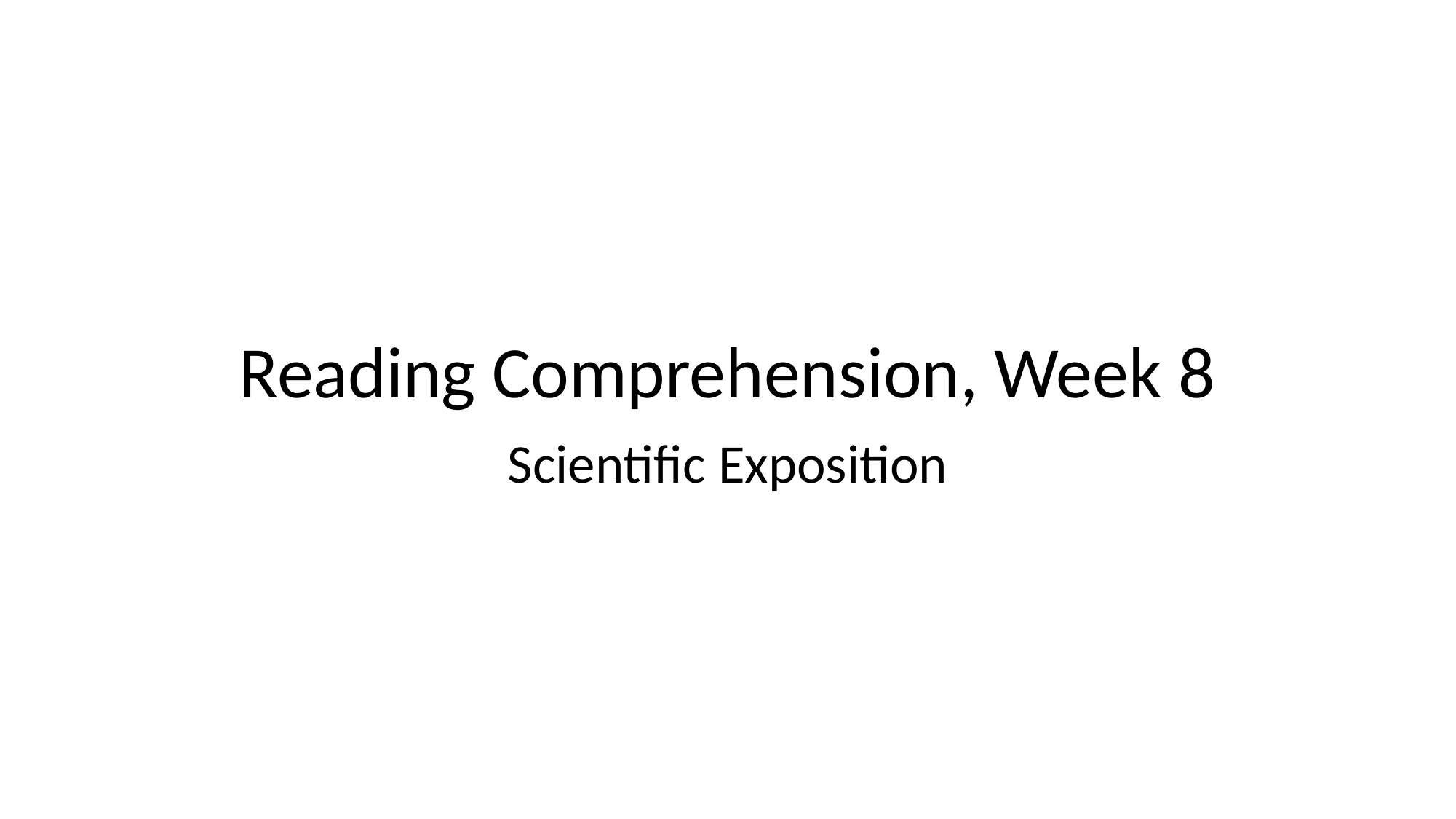

# Reading Comprehension, Week 8
Scientific Exposition